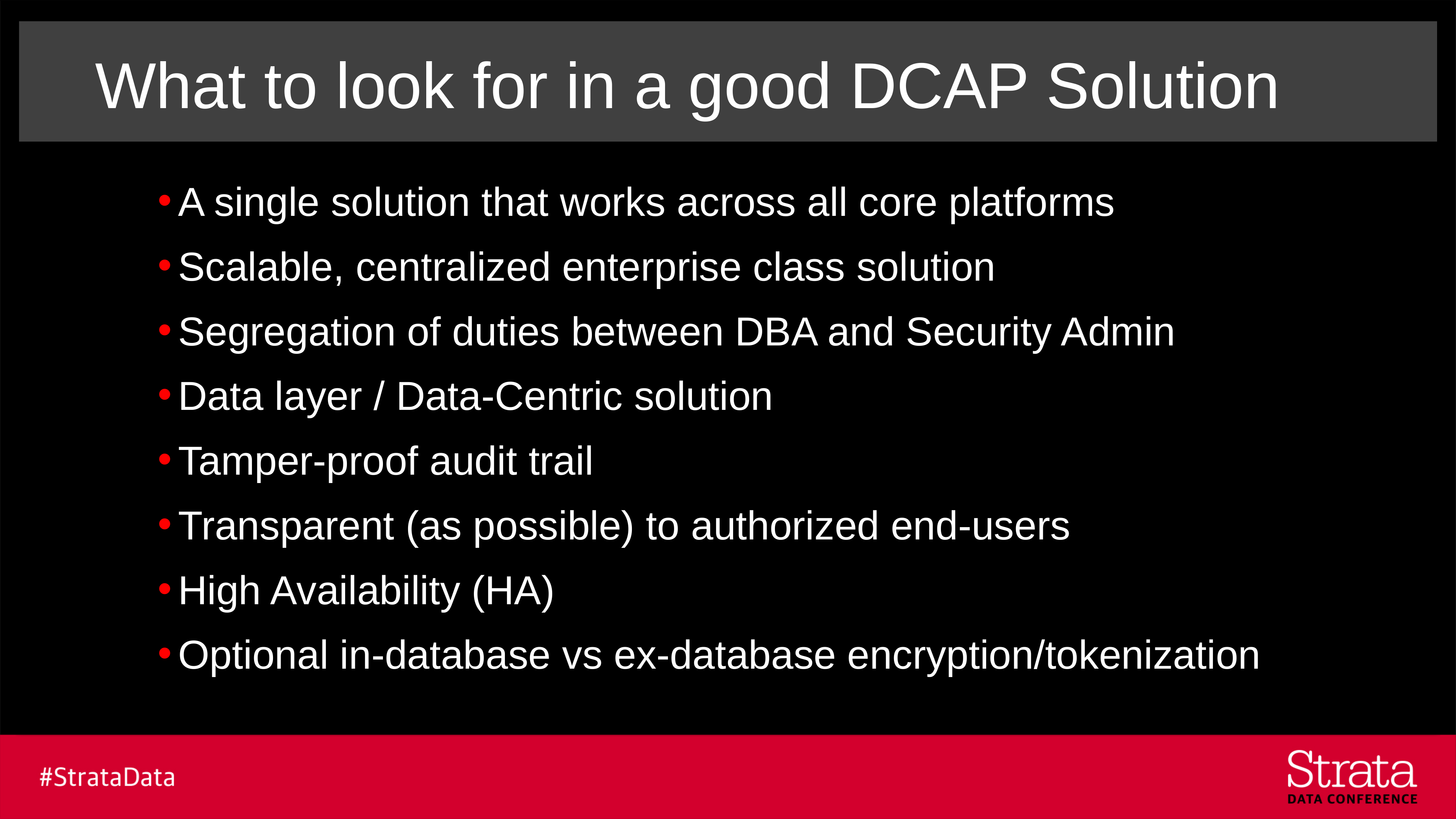

What to look for in a good DCAP Solution

A single solution that works across all core platforms
Scalable, centralized enterprise class solution
Segregation of duties between DBA and Security Admin
Data layer / Data-Centric solution
Tamper-proof audit trail
Transparent (as possible) to authorized end-users
High Availability (HA)
Optional in-database vs ex-database encryption/tokenization